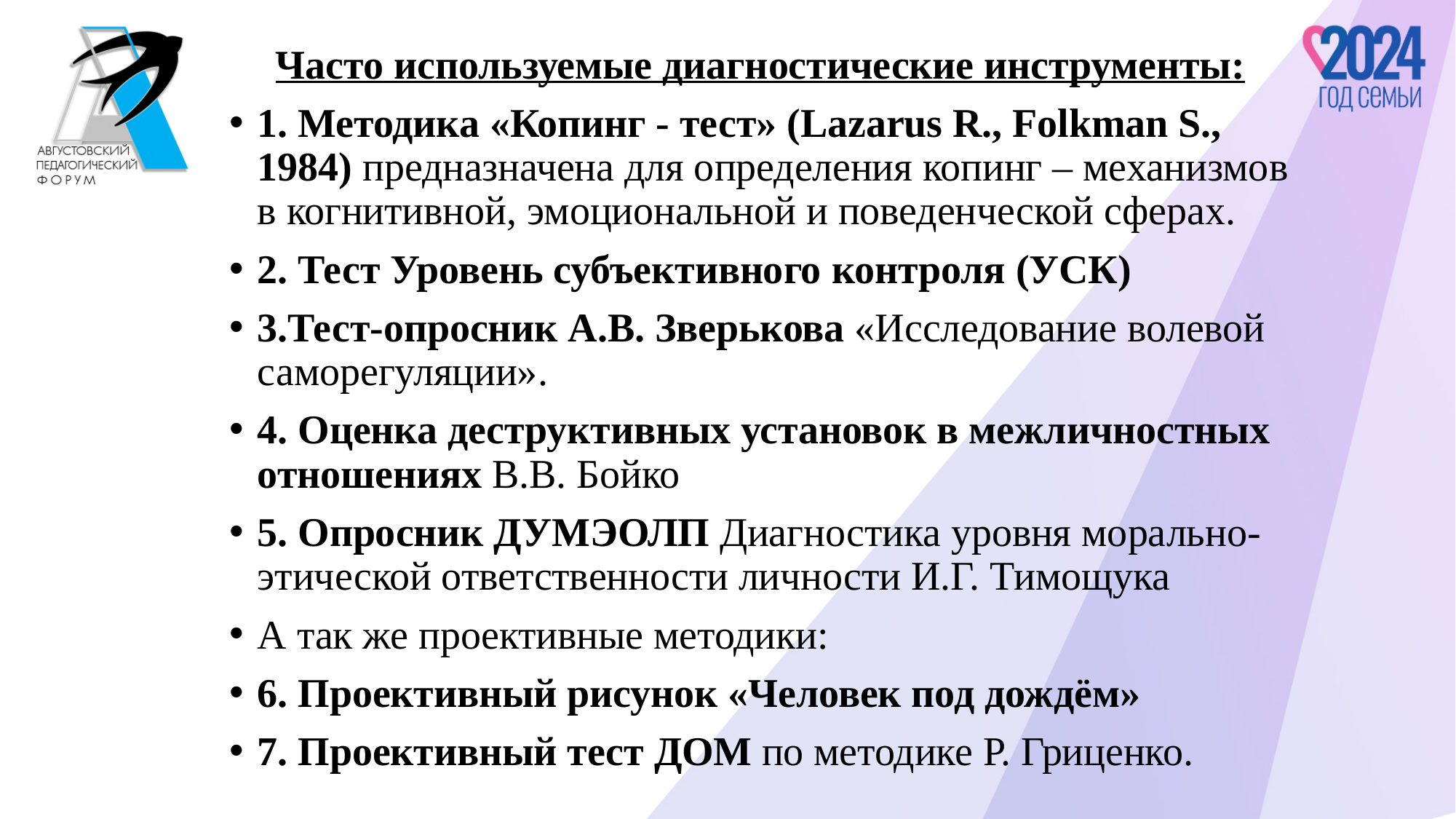

Часто используемые диагностические инструменты:
1. Методика «Копинг - тест» (Lazarus R., Folkman S., 1984) предназначена для определения копинг – механизмов в когнитивной, эмоциональной и поведенческой сферах.
2. Тест Уровень субъективного контроля (УСК)
3.Тест-опросник А.В. Зверькова «Исследование волевой саморегуляции».
4. Оценка деструктивных установок в межличностных отношениях В.В. Бойко
5. Опросник ДУМЭОЛП Диагностика уровня морально-этической ответственности личности И.Г. Тимощука
А так же проективные методики:
6. Проективный рисунок «Человек под дождём»
7. Проективный тест ДОМ по методике Р. Гриценко.